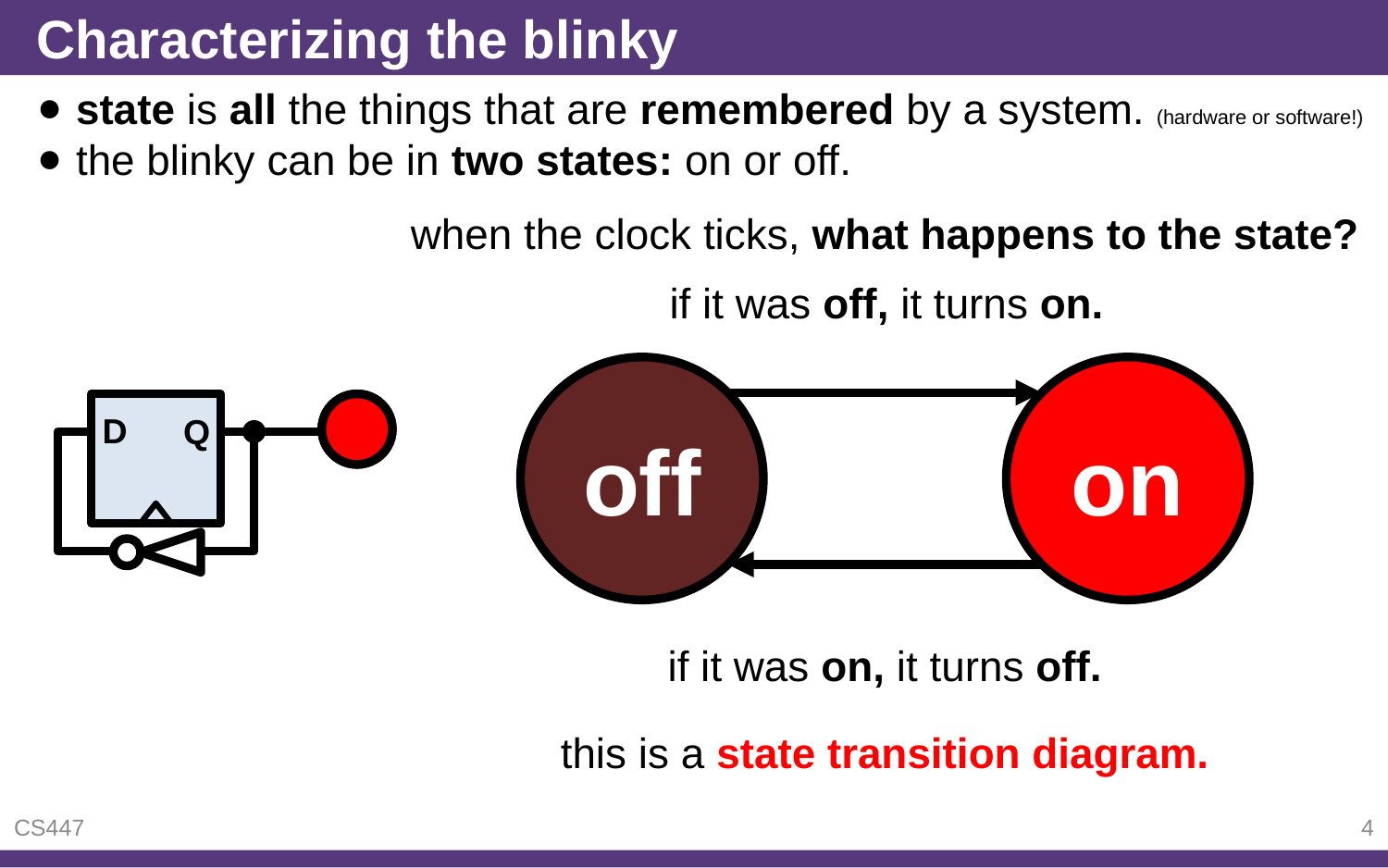

# Characterizing the blinky
state is all the things that are remembered by a system. (hardware or software!)
the blinky can be in two states: on or off.
when the clock ticks, what happens to the state?
if it was off, it turns on.
off
on

D
Q

if it was on, it turns off.
this is a state transition diagram.
CS447
4